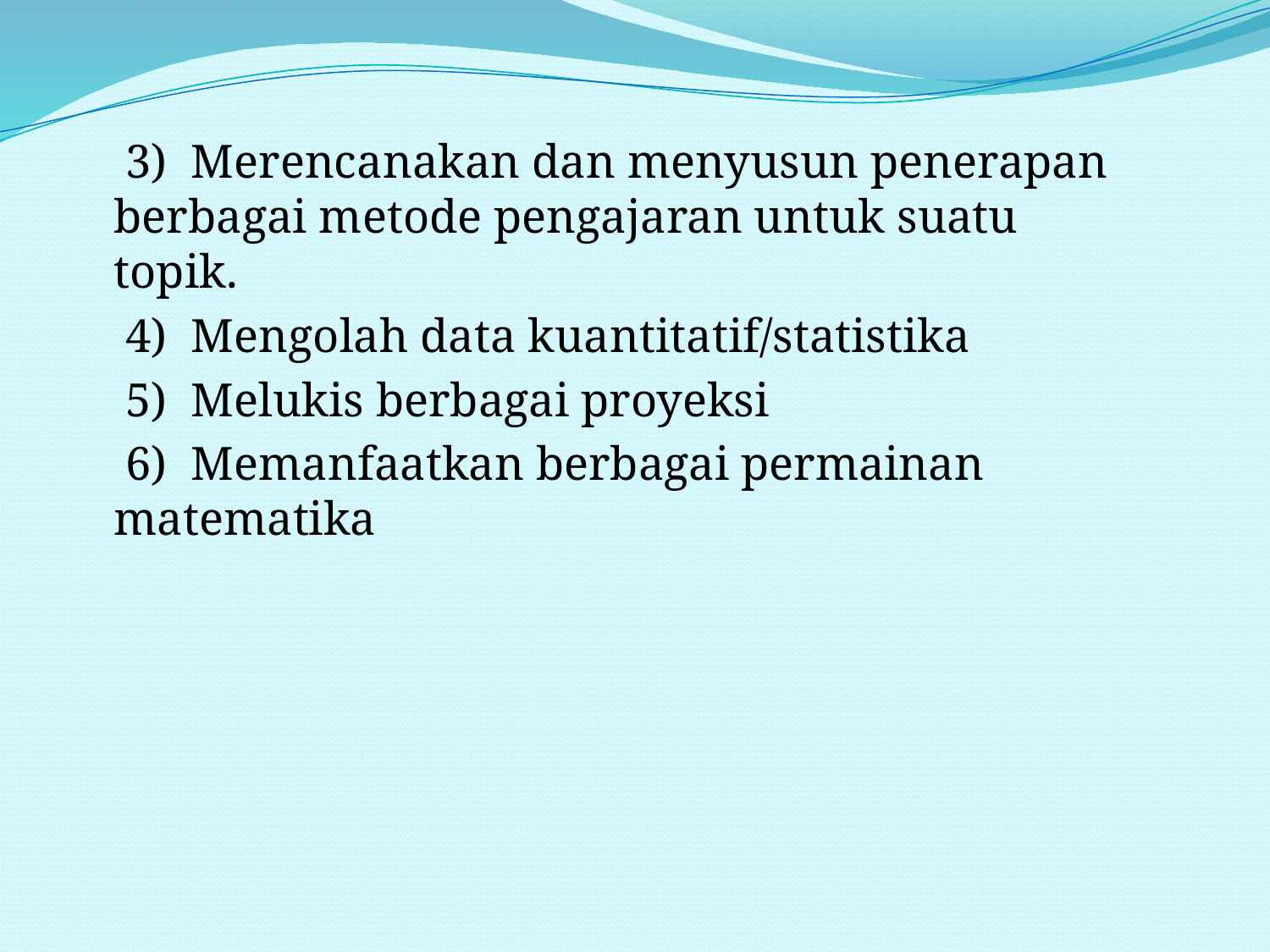

#
	 3)  Merencanakan dan menyusun penerapan 	berbagai metode pengajaran untuk suatu 	topik.
	 4)  Mengolah data kuantitatif/statistika
	 5)  Melukis berbagai proyeksi
	 6)  Memanfaatkan berbagai permainan 	matematika